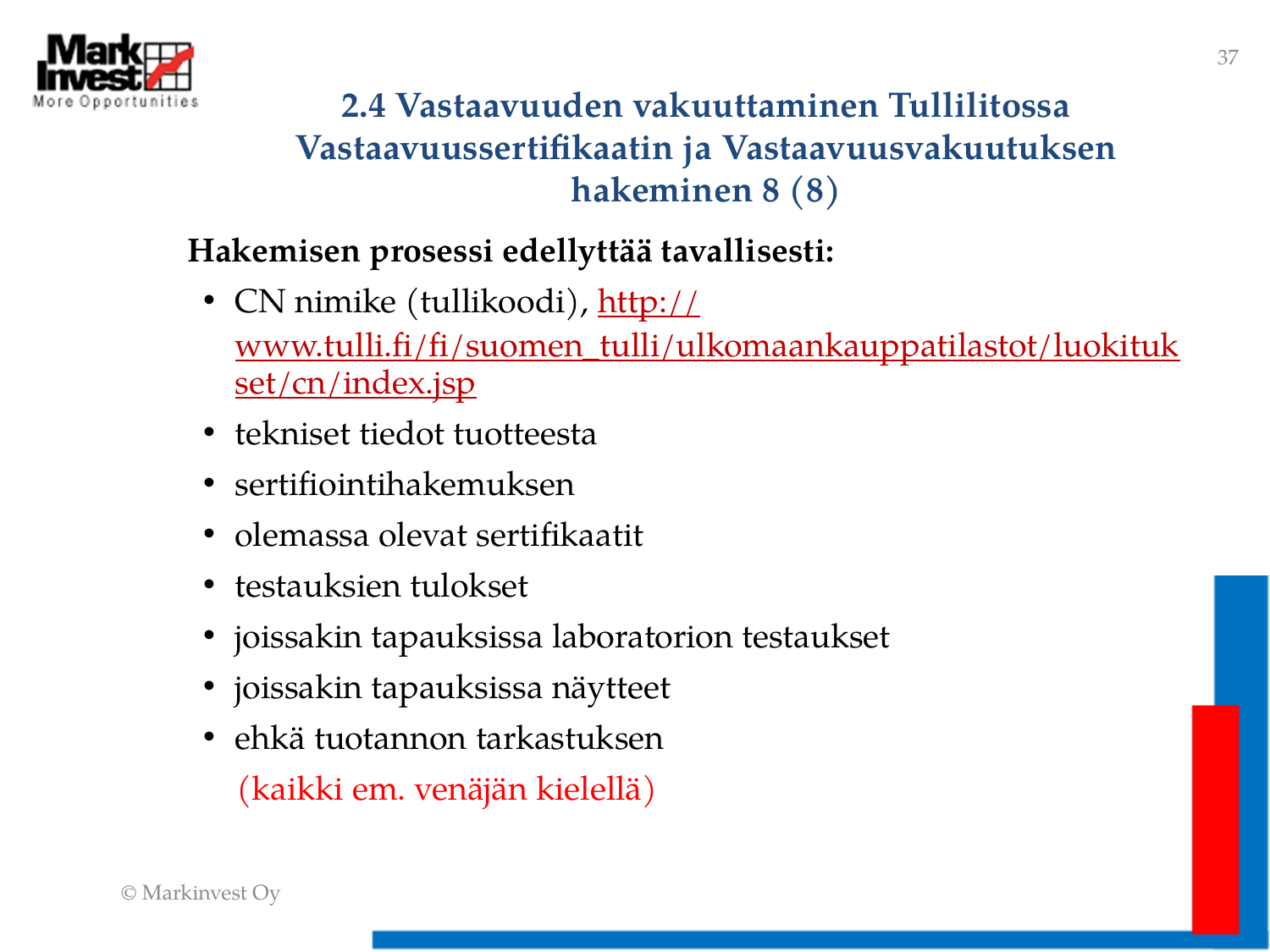

37
# 2.4 Vastaavuuden vakuuttaminen Tullilitossa Vastaavuussertifikaatin ja Vastaavuusvakuutuksen hakeminen 8 (8)
Hakemisen prosessi edellyttää tavallisesti:
CN nimike (tullikoodi), http://www.tulli.fi/fi/suomen_tulli/ulkomaankauppatilastot/luokitukset/cn/index.jsp
tekniset tiedot tuotteesta
sertifiointihakemuksen
olemassa olevat sertifikaatit
testauksien tulokset
joissakin tapauksissa laboratorion testaukset
joissakin tapauksissa näytteet
ehkä tuotannon tarkastuksen
    (kaikki em. venäjän kielellä)

© Markinvest Oy